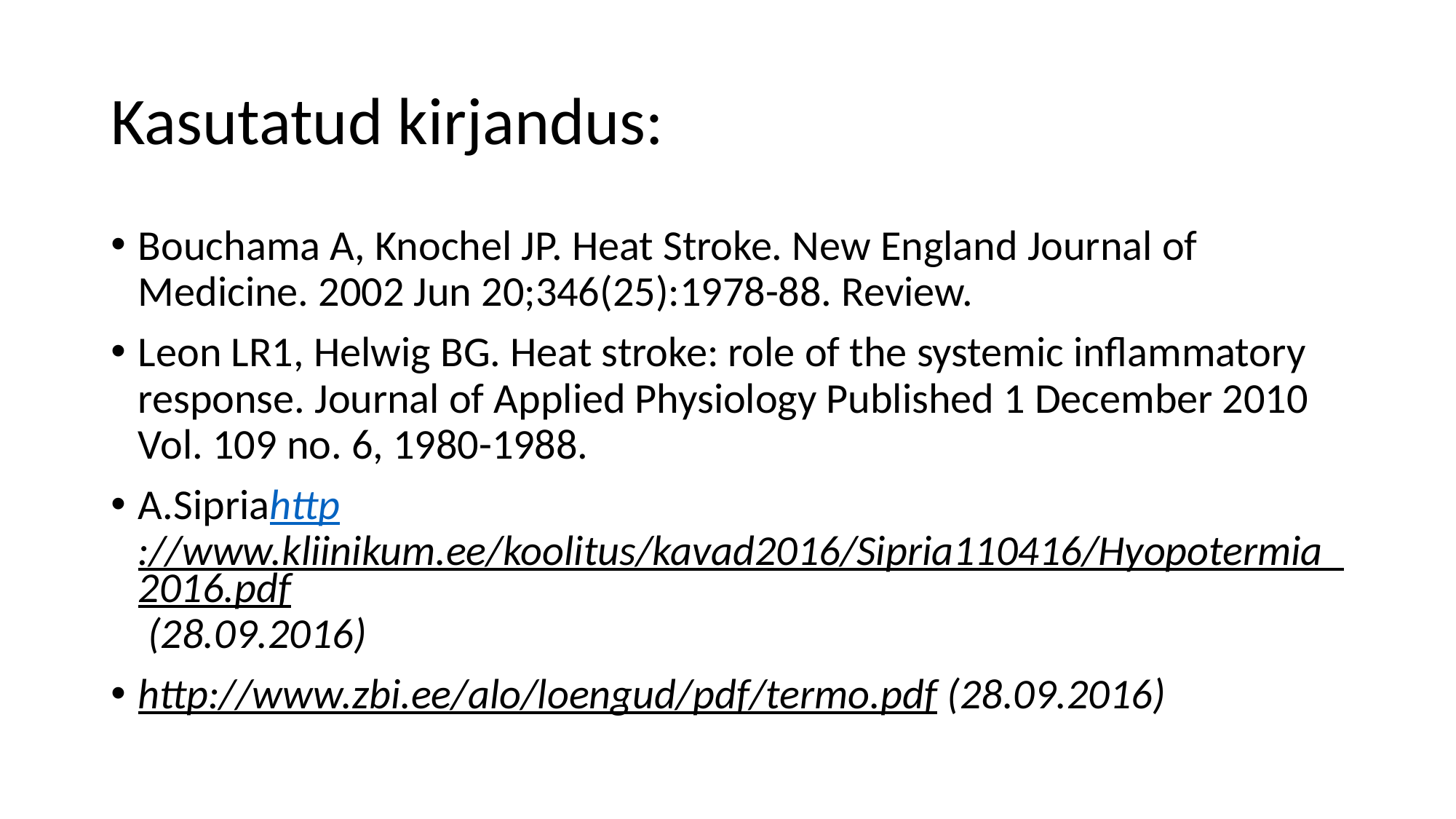

# Kasutatud kirjandus:
Bouchama A, Knochel JP. Heat Stroke. New England Journal of Medicine. 2002 Jun 20;346(25):1978-88. Review.
Leon LR1, Helwig BG. Heat stroke: role of the systemic inflammatory response. Journal of Applied Physiology Published 1 December 2010 Vol. 109 no. 6, 1980-1988.
A.Sipriahttp://www.kliinikum.ee/koolitus/kavad2016/Sipria110416/Hyopotermia_2016.pdf (28.09.2016)
http://www.zbi.ee/alo/loengud/pdf/termo.pdf (28.09.2016)